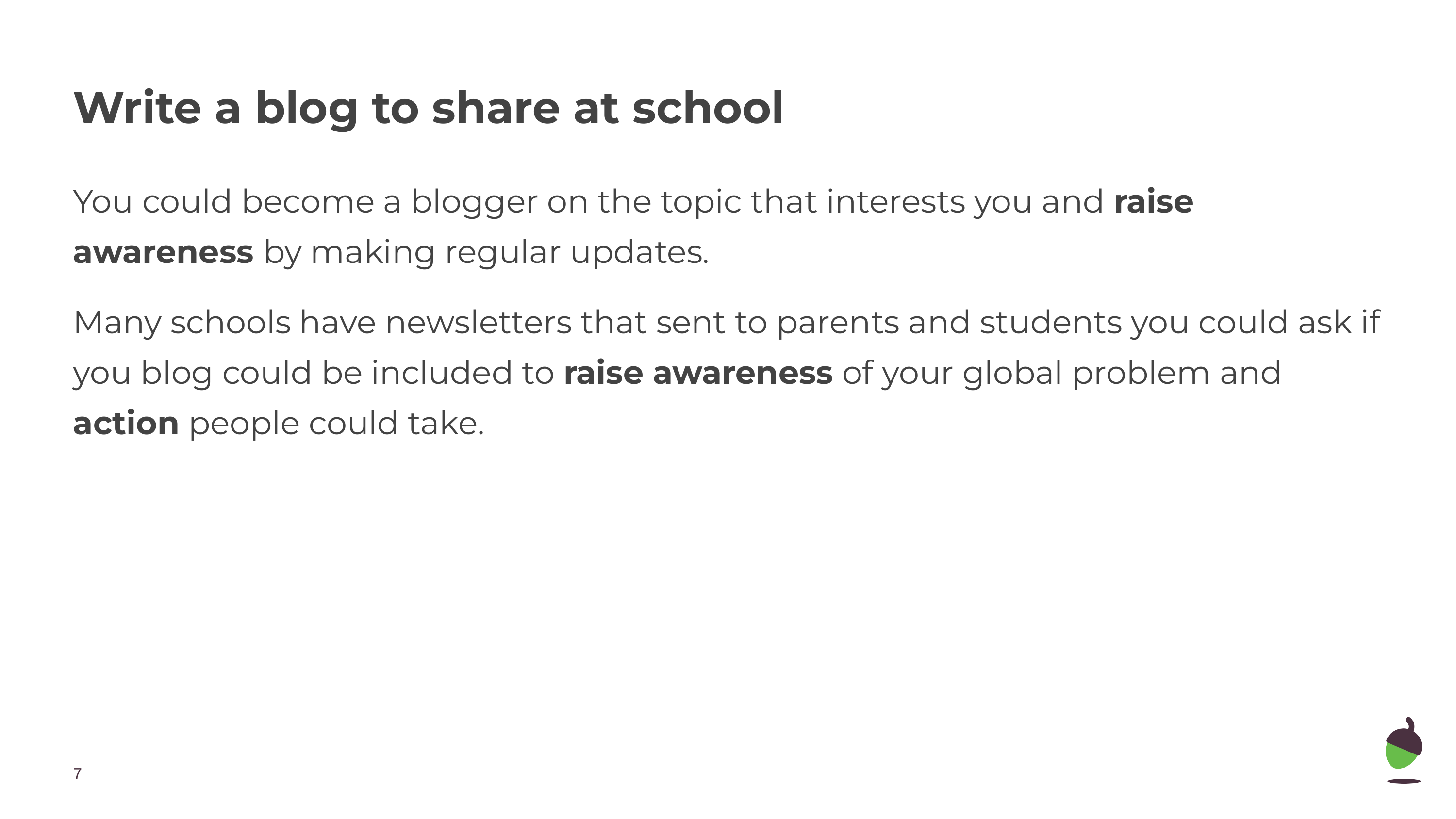

# Write a blog to share at school
You could become a blogger on the topic that interests you and raise awareness by making regular updates.
Many schools have newsletters that sent to parents and students you could ask if you blog could be included to raise awareness of your global problem and action people could take.
7